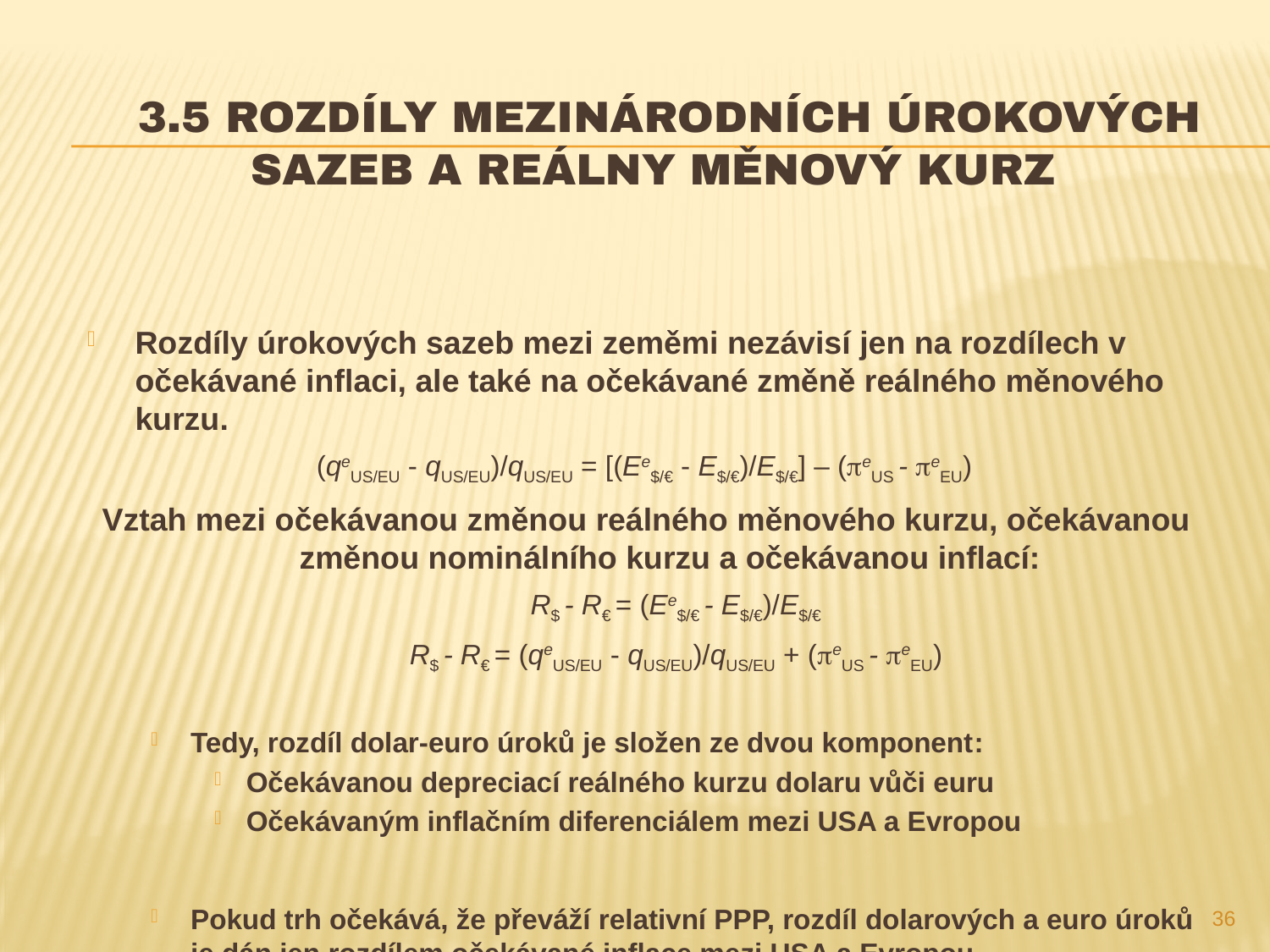

# 3.5 Rozdíly mezinárodních úrokových 		sazeb a reálny měnový kurz
Rozdíly úrokových sazeb mezi zeměmi nezávisí jen na rozdílech v očekávané inflaci, ale také na očekávané změně reálného měnového kurzu.
(qeUS/EU - qUS/EU)/qUS/EU = [(Ee$/€ - E$/€)/E$/€] – (πeUS - πeEU)
Vztah mezi očekávanou změnou reálného měnového kurzu, očekávanou změnou nominálního kurzu a očekávanou inflací:
R$ - R€ = (Ee$/€ - E$/€)/E$/€
R$ - R€ = (qeUS/EU - qUS/EU)/qUS/EU + (πeUS - πeEU)

Tedy, rozdíl dolar-euro úroků je složen ze dvou komponent:
Očekávanou depreciací reálného kurzu dolaru vůči euru
Očekávaným inflačním diferenciálem mezi USA a Evropou

Pokud trh očekává, že převáží relativní PPP, rozdíl dolarových a euro úroků je dán jen rozdílem očekávané inflace mezi USA a Evropou.

36